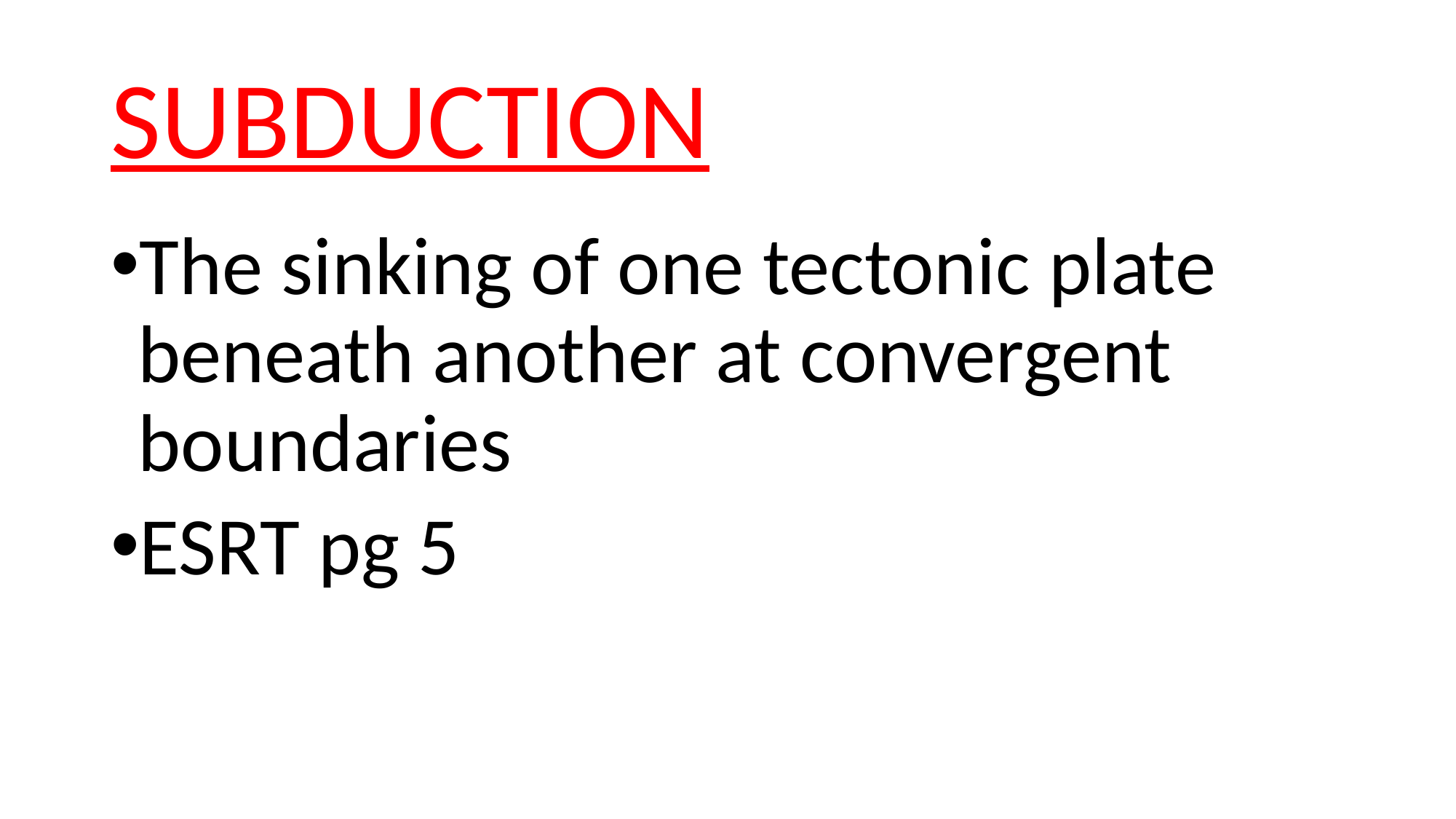

# SUBDUCTION
The sinking of one tectonic plate beneath another at convergent boundaries
ESRT pg 5